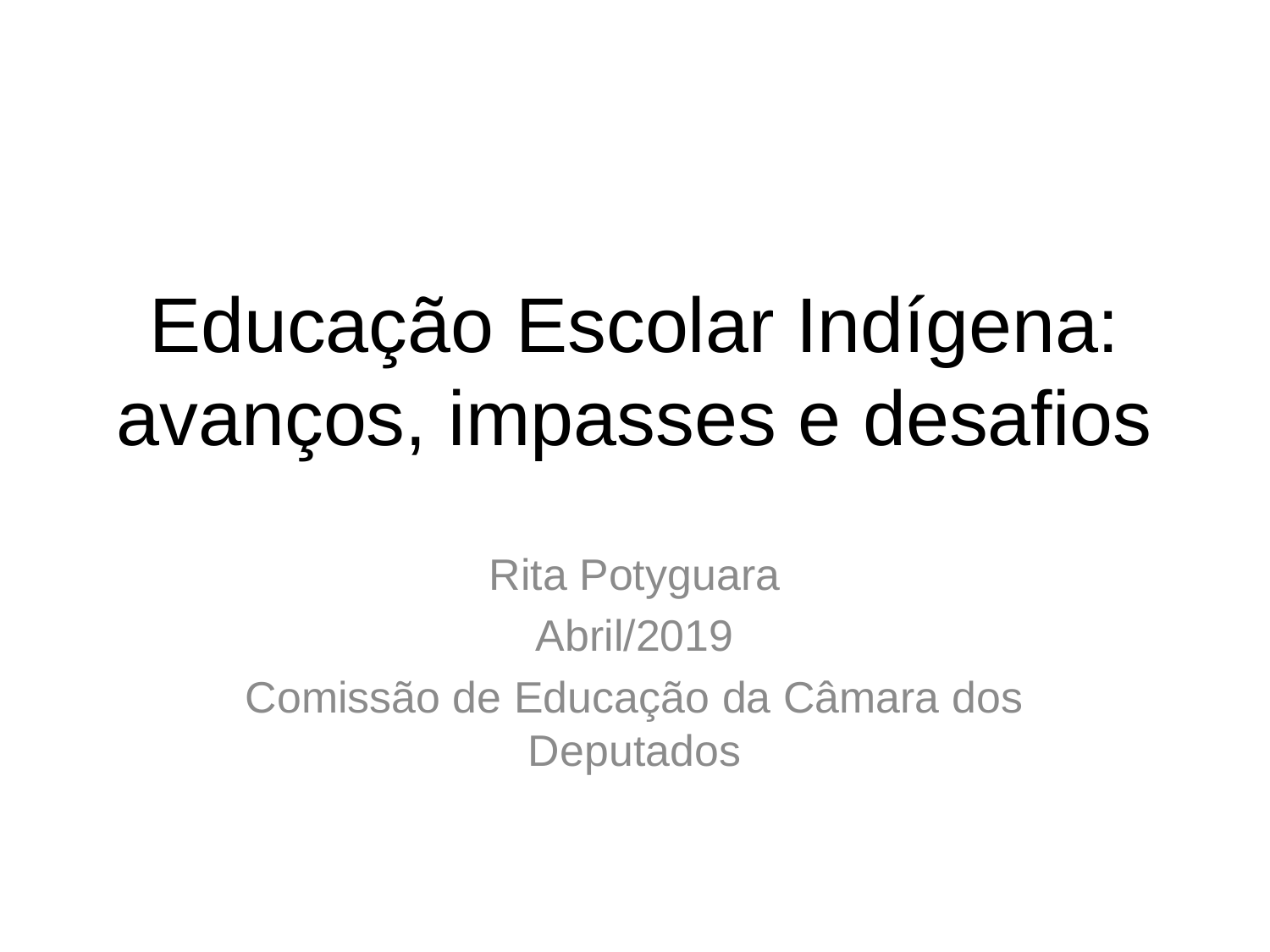

# Educação Escolar Indígena: avanços, impasses e desafios
Rita Potyguara
Abril/2019
Comissão de Educação da Câmara dos Deputados